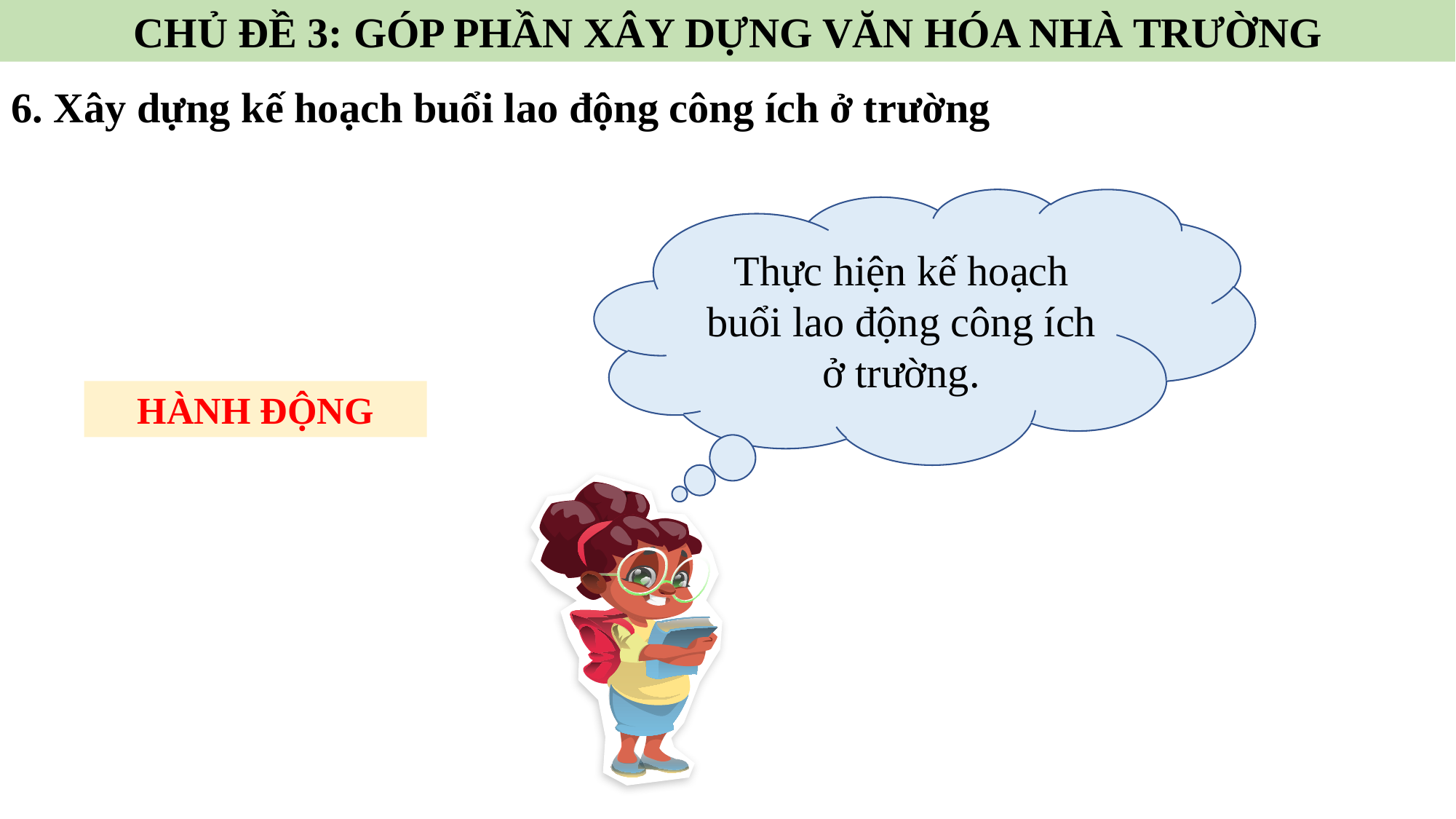

CHỦ ĐỀ 3: GÓP PHẦN XÂY DỰNG VĂN HÓA NHÀ TRƯỜNG
6. Xây dựng kế hoạch buổi lao động công ích ở trường
Thực hiện kế hoạch buổi lao động công ích ở trường.
HÀNH ĐỘNG